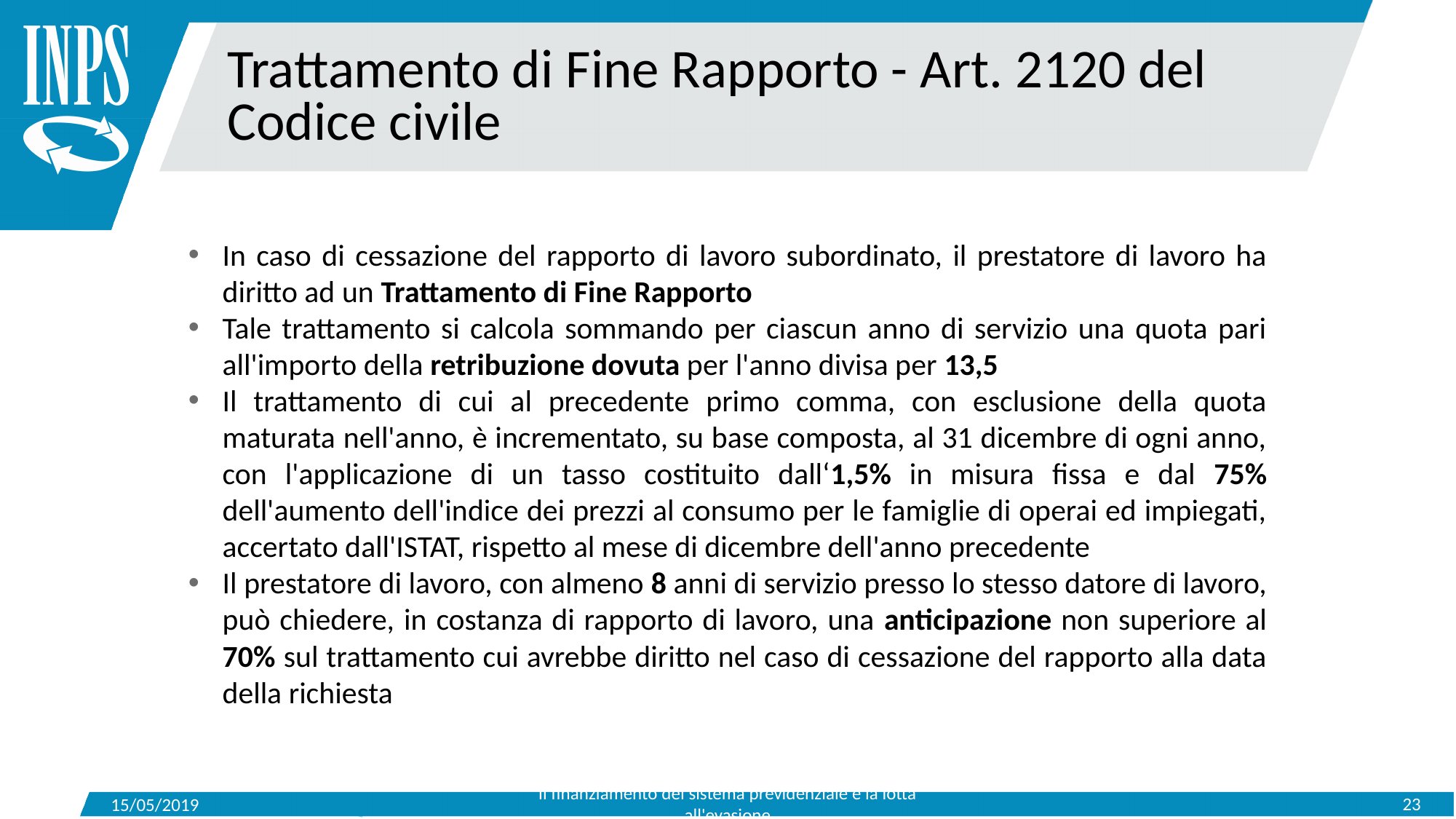

Trattamento di Fine Rapporto - Art. 2120 del Codice civile
In caso di cessazione del rapporto di lavoro subordinato, il prestatore di lavoro ha diritto ad un Trattamento di Fine Rapporto
Tale trattamento si calcola sommando per ciascun anno di servizio una quota pari all'importo della retribuzione dovuta per l'anno divisa per 13,5
Il trattamento di cui al precedente primo comma, con esclusione della quota maturata nell'anno, è incrementato, su base composta, al 31 dicembre di ogni anno, con l'applicazione di un tasso costituito dall‘1,5% in misura fissa e dal 75% dell'aumento dell'indice dei prezzi al consumo per le famiglie di operai ed impiegati, accertato dall'ISTAT, rispetto al mese di dicembre dell'anno precedente
Il prestatore di lavoro, con almeno 8 anni di servizio presso lo stesso datore di lavoro, può chiedere, in costanza di rapporto di lavoro, una anticipazione non superiore al 70% sul trattamento cui avrebbe diritto nel caso di cessazione del rapporto alla data della richiesta

Il finanziamento del sistema previdenziale e la lotta all'evasione
23
15/05/2019